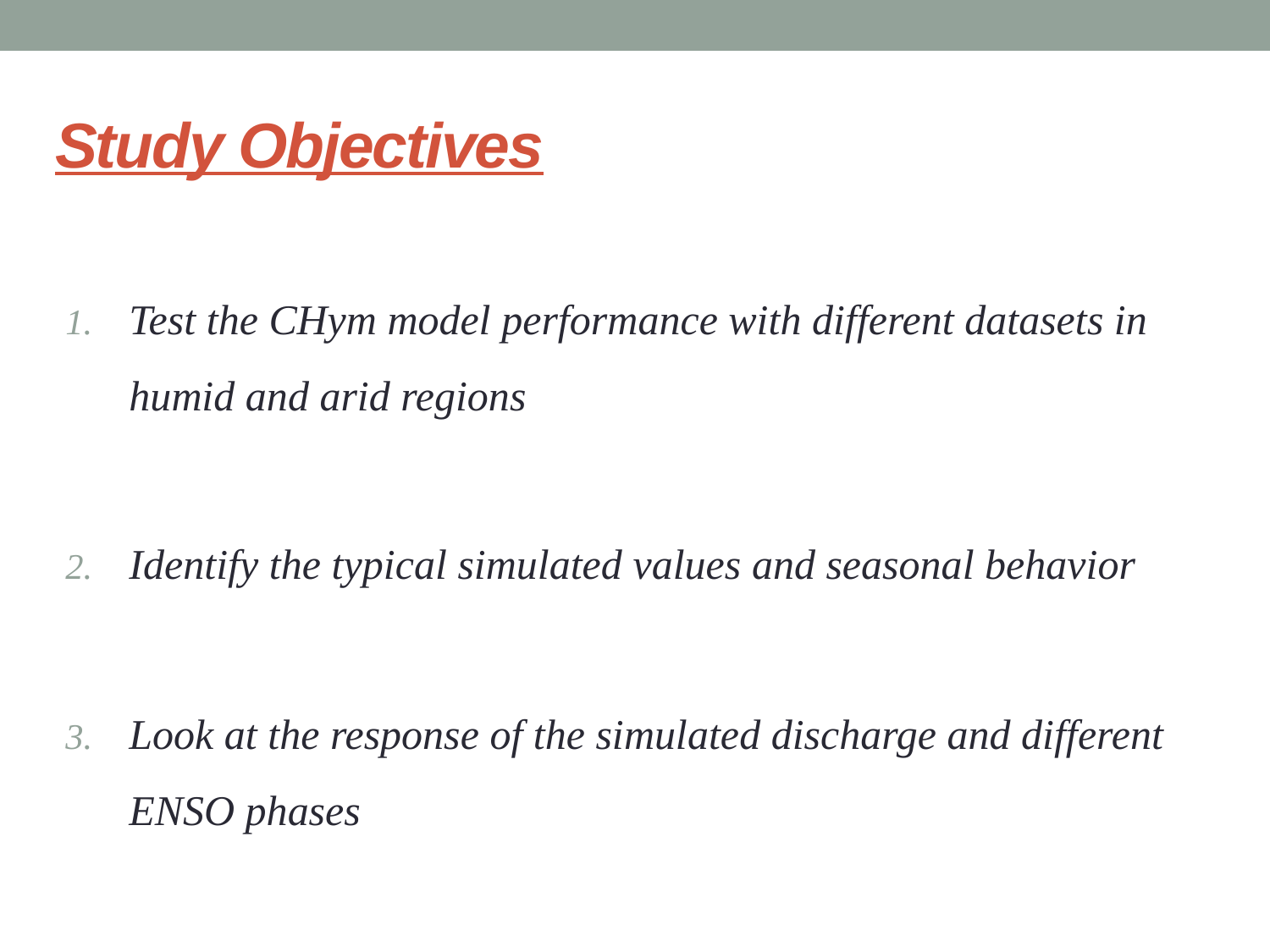

# Study Objectives

Test the CHym model performance with different datasets in humid and arid regions

Identify the typical simulated values and seasonal behavior

Look at the response of the simulated discharge and different ENSO phases